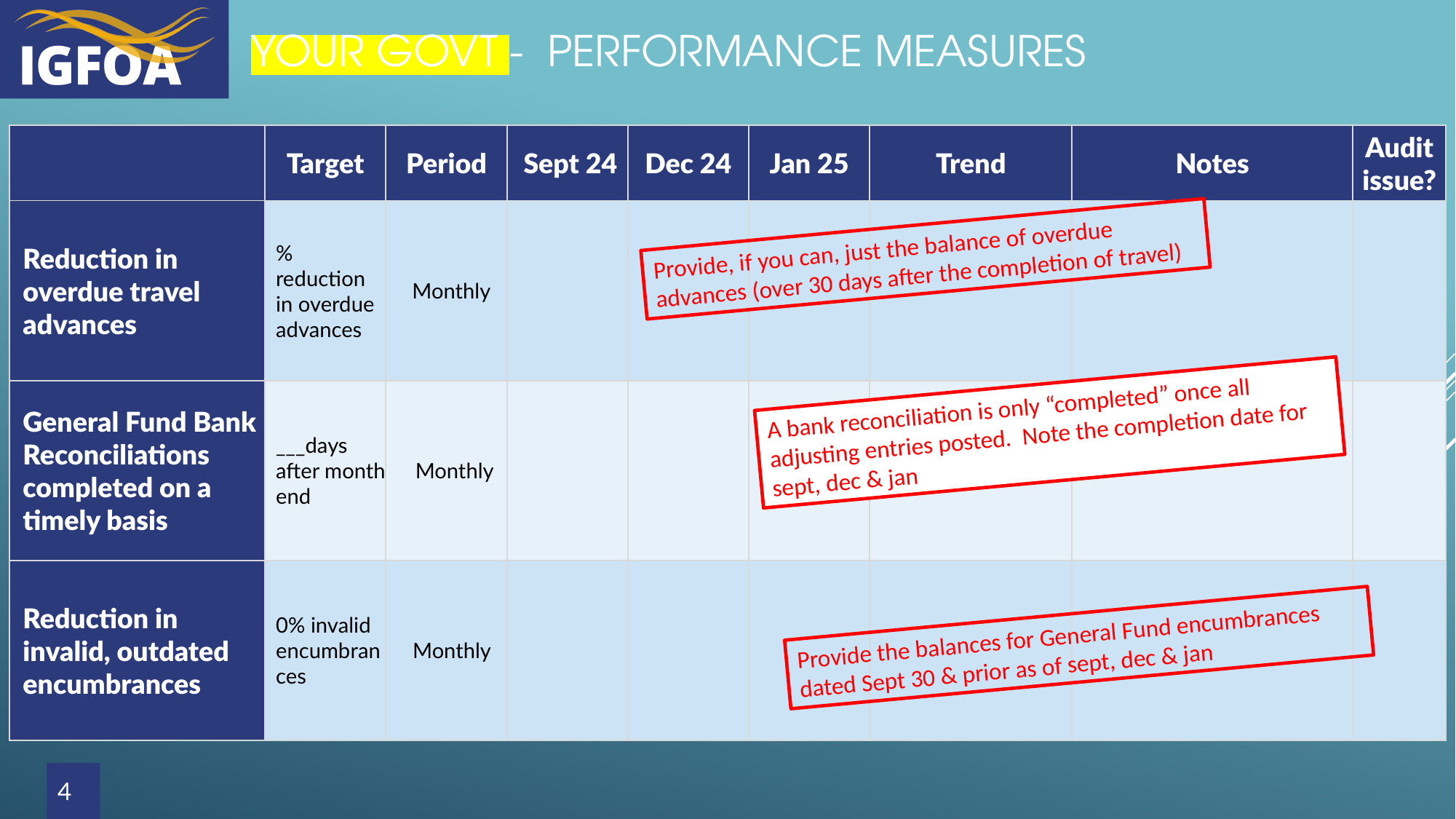

your GOVT -  PERFORMANCE MEASURES
|  | Target | Period | Sept 24 | Dec 24 | Jan 25 | Trend | Notes | Audit issue? |
| --- | --- | --- | --- | --- | --- | --- | --- | --- |
| Reduction in overdue travel advances | % reduction in overdue advances | Monthly |  |  |  |  |  |  |
| General Fund Bank Reconciliations completed on a timely basis | \_\_\_days after month end | Monthly |  |  |  |  |  |  |
| Reduction in invalid, outdated encumbrances | 0% invalid encumbrances | Monthly |  |  |  |  |  |  |
Provide, if you can, just the balance of overdue advances (over 30 days after the completion of travel)
A bank reconciliation is only “completed” once all adjusting entries posted.  Note the completion date for sept, dec & jan
Provide the balances for General Fund encumbrances dated Sept 30 & prior as of sept, dec & jan
4